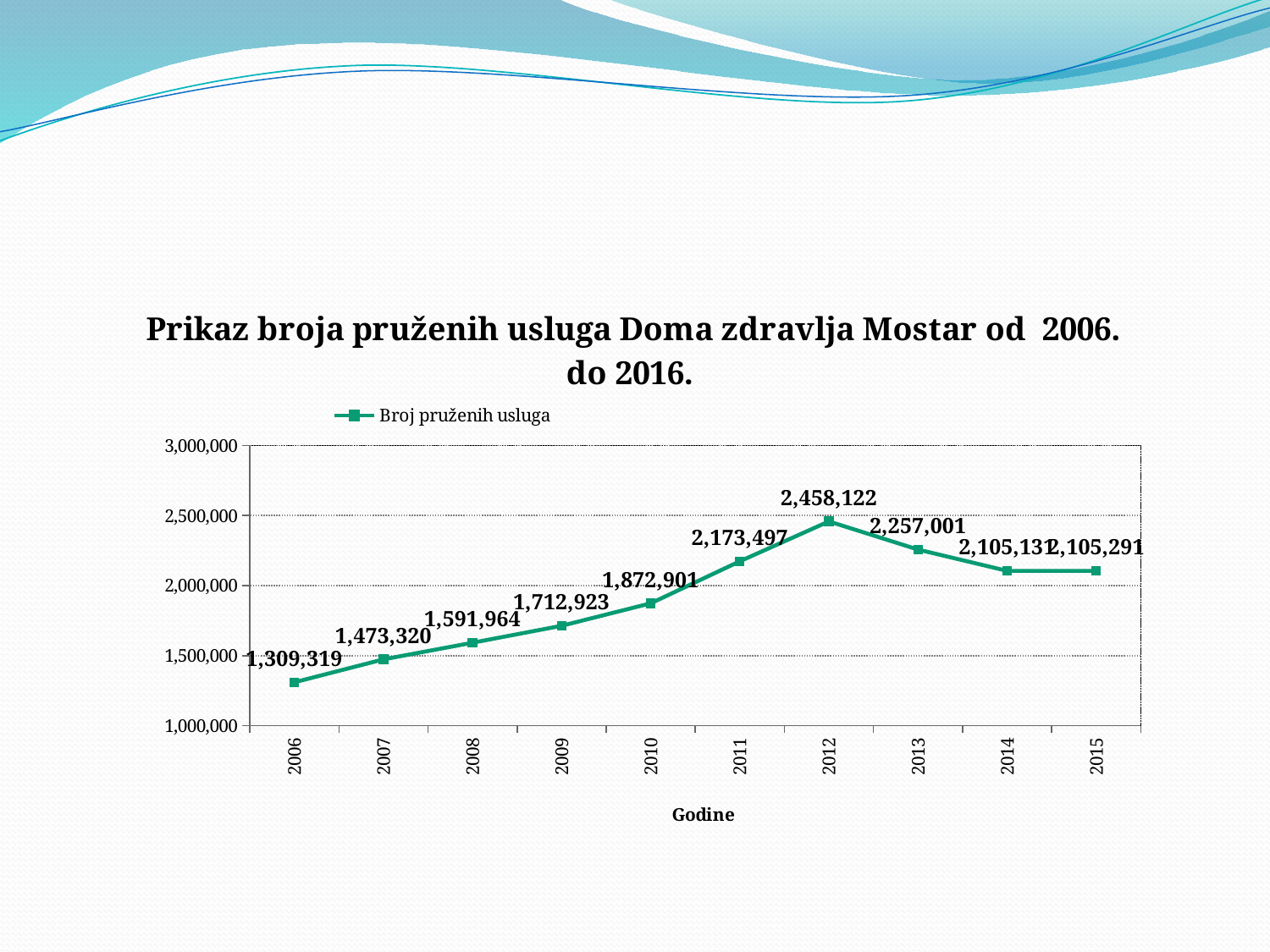

#

### Chart: Prikaz broja pruženih usluga Doma zdravlja Mostar od  2006. do 2016.

| Category | Broj pruženih usluga |
|---|---|
| 2006 | 1309319.0 |
| 2007 | 1473320.0 |
| 2008 | 1591964.0 |
| 2009 | 1712923.0 |
| 2010 | 1872901.0 |
| 2011 | 2173497.0 |
| 2012 | 2458122.0 |
| 2013 | 2257001.0 |
| 2014 | 2105131.0 |
| 2015 | 2105291.0 |